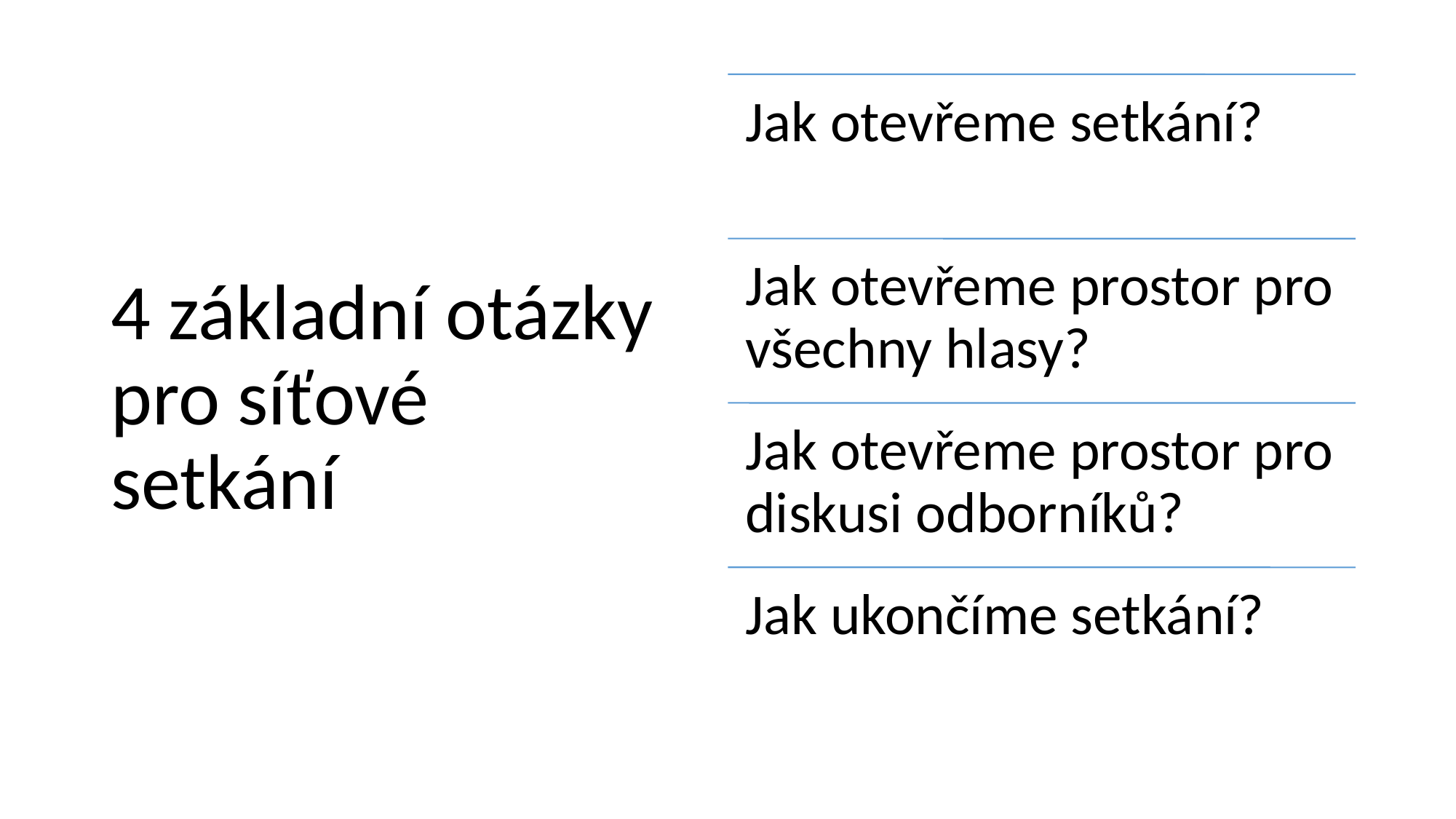

# 4 základní otázky pro síťové setkání
Jak otevřeme setkání?
Jak otevřeme prostor pro všechny hlasy?
Jak otevřeme prostor pro diskusi odborníků?
Jak ukončíme setkání?